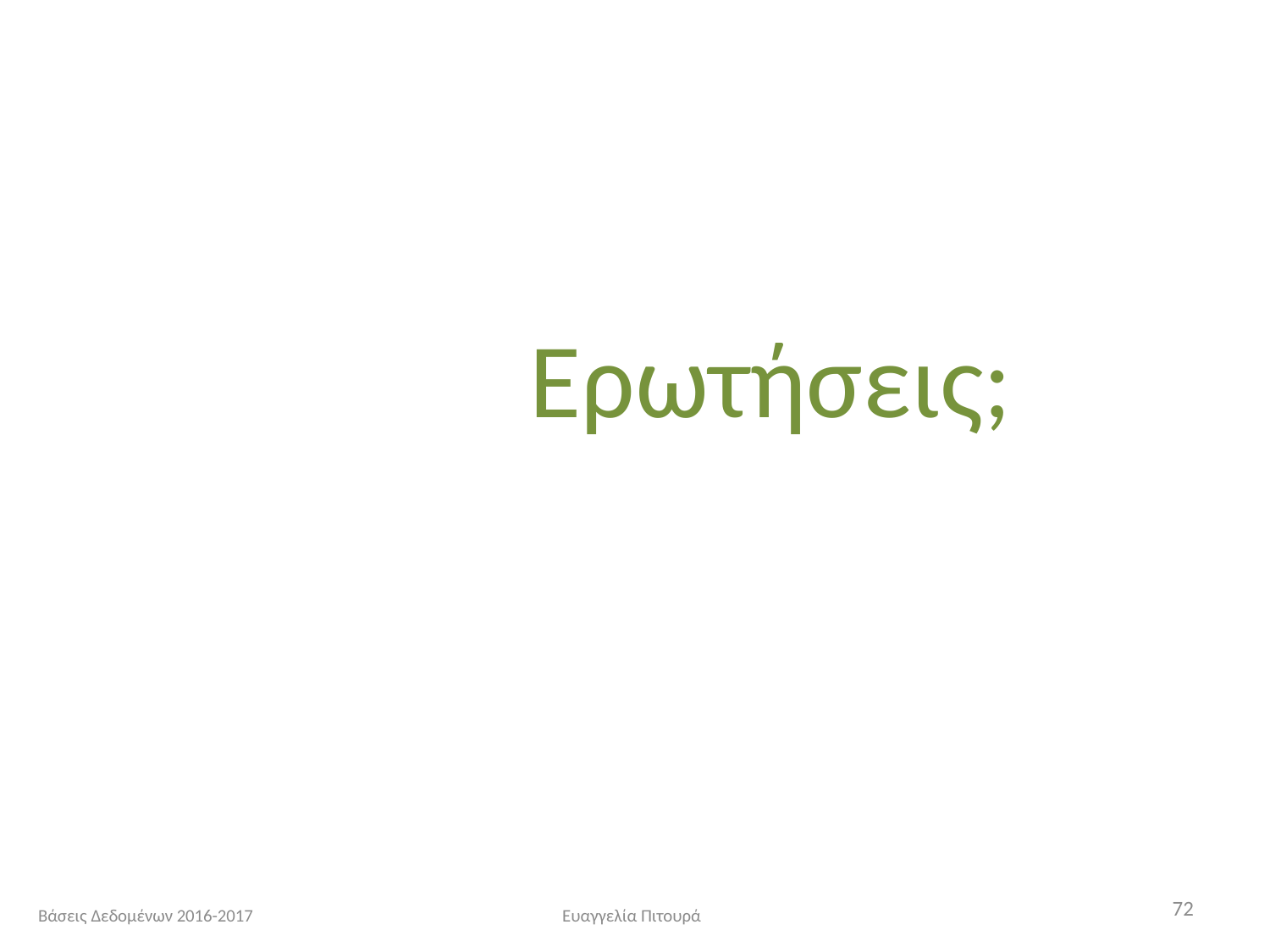

Ερωτήσεις;
72
Βάσεις Δεδομένων 2016-2017
Ευαγγελία Πιτουρά